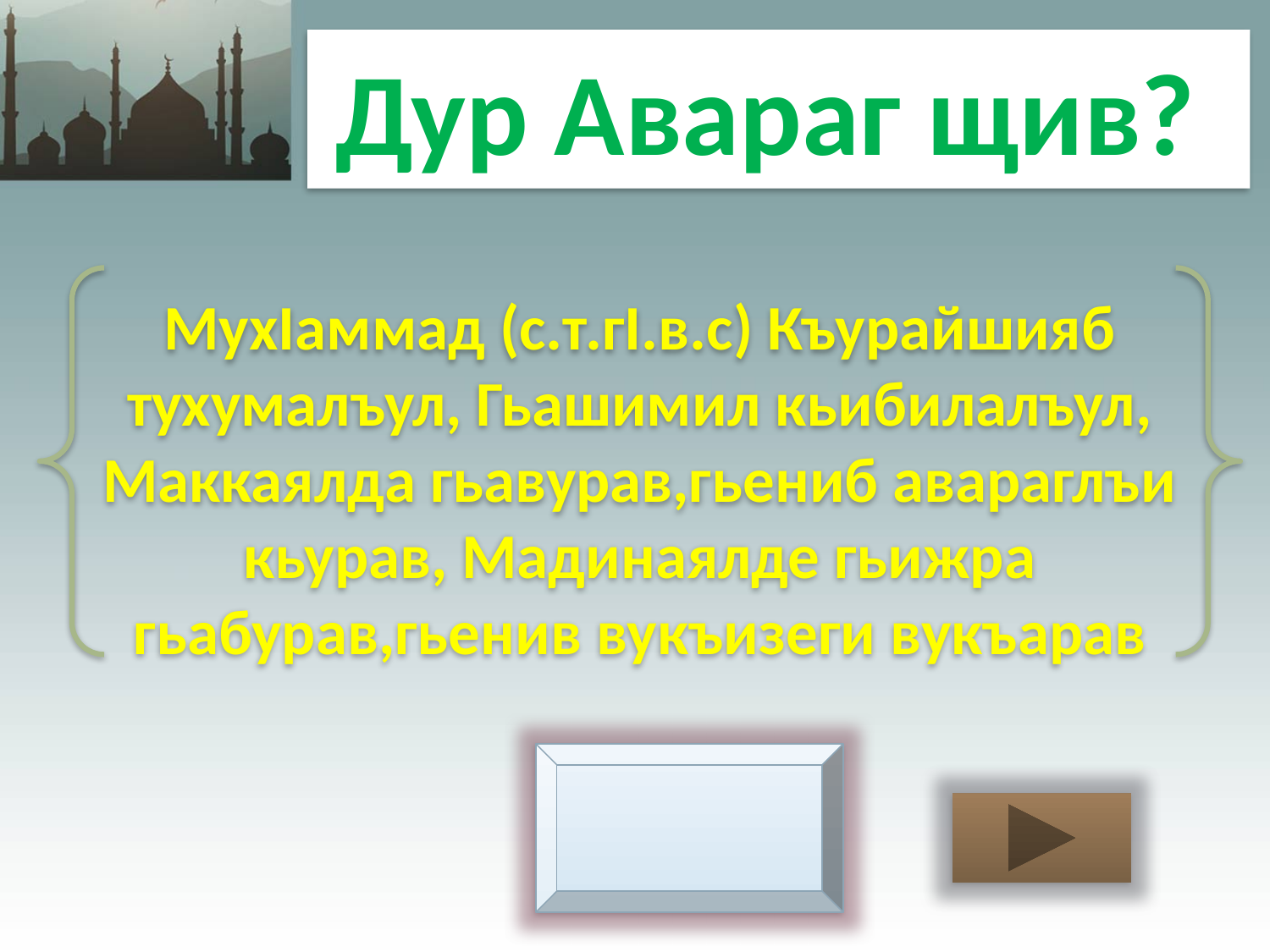

Дур Авараг щив?
МухIаммад (с.т.гI.в.с) Къурайшияб тухумалъул, Гьашимил кьибилалъул, Маккаялда гьавурав,гьениб авараглъи кьурав, Мадинаялде гьижра гьабурав,гьенив вукъизеги вукъарав